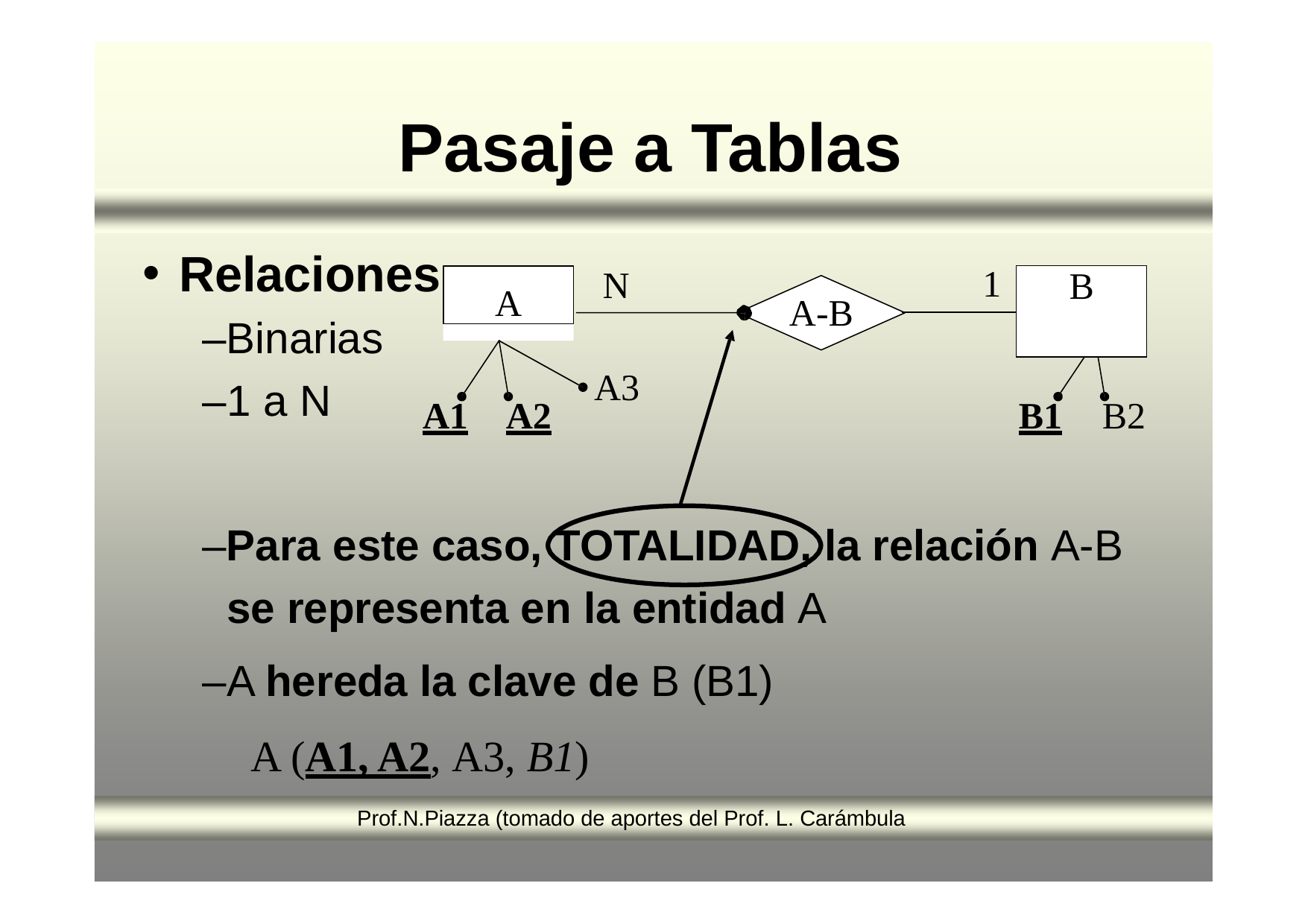

# Pasaje a Tablas
Relaciones
–Binarias
N
| 1 | B |
| --- | --- |
|  |  |

A

A-B

A3
–1 a N
A1	A2
B1	B2

–Para este caso, TOTALIDAD, la relación A-B
se representa en la entidad A
–A hereda la clave de B (B1)
A (A1, A2, A3, B1)
Prof.N.Piazza (tomado de aportes del Prof. L. Carámbula